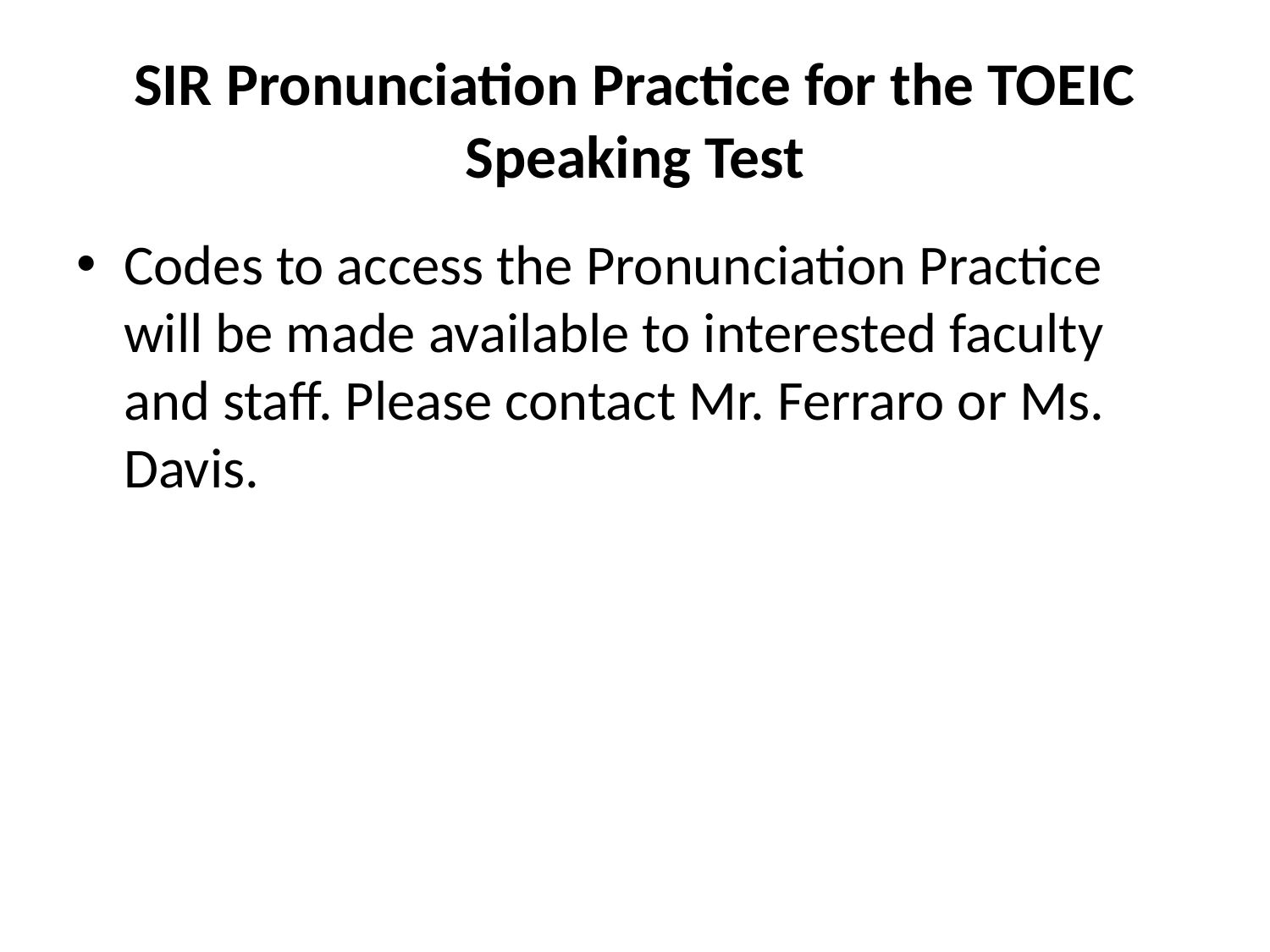

# SIR Pronunciation Practice for the TOEIC Speaking Test
Codes to access the Pronunciation Practice will be made available to interested faculty and staff. Please contact Mr. Ferraro or Ms. Davis.